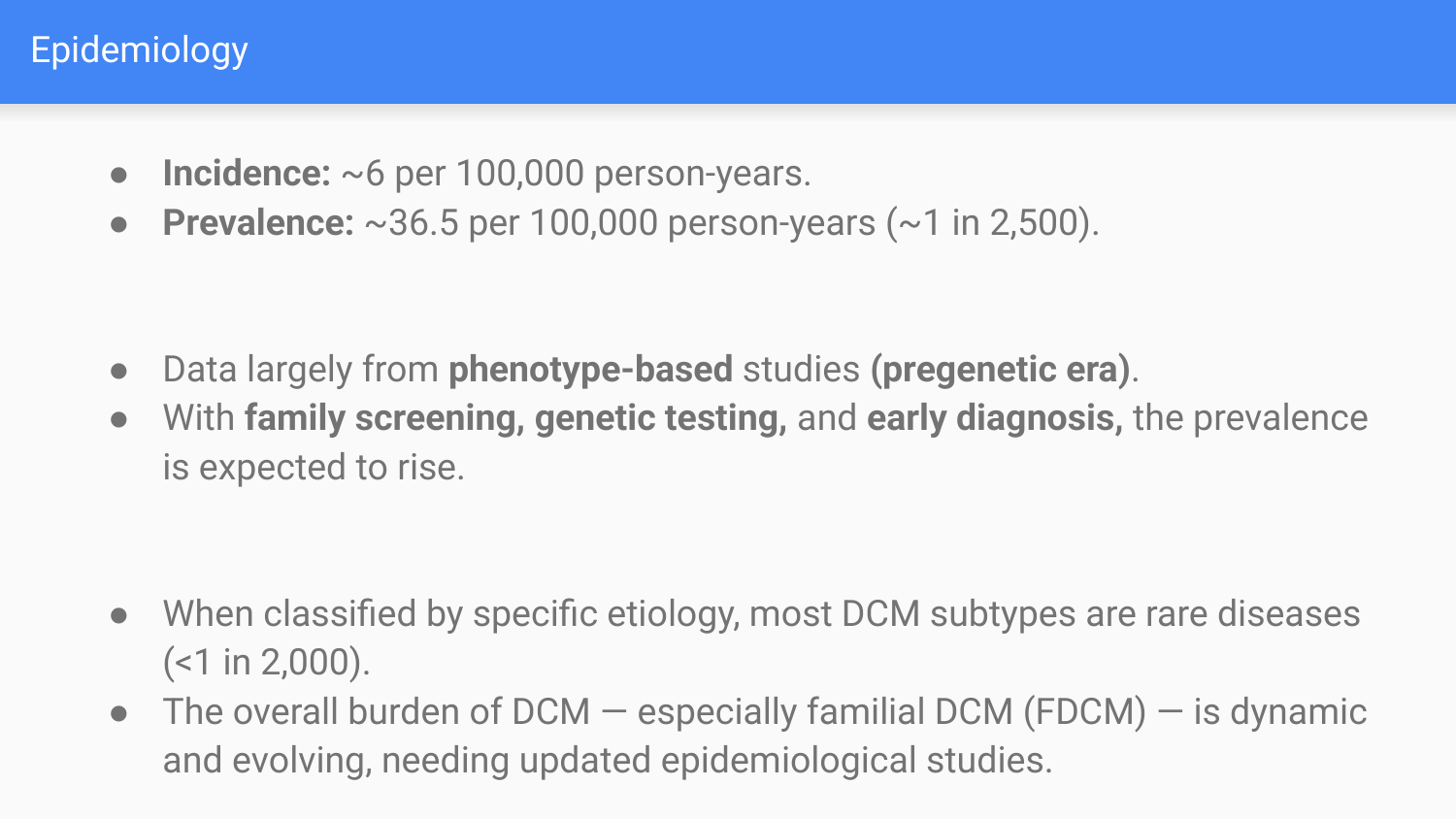

# Epidemiology
Incidence: ~6 per 100,000 person-years.
Prevalence: ~36.5 per 100,000 person-years (~1 in 2,500).

Data largely from phenotype-based studies (pregenetic era).
With family screening, genetic testing, and early diagnosis, the prevalence is expected to rise.

When classified by specific etiology, most DCM subtypes are rare diseases (<1 in 2,000).
The overall burden of DCM — especially familial DCM (FDCM) — is dynamic and evolving, needing updated epidemiological studies.